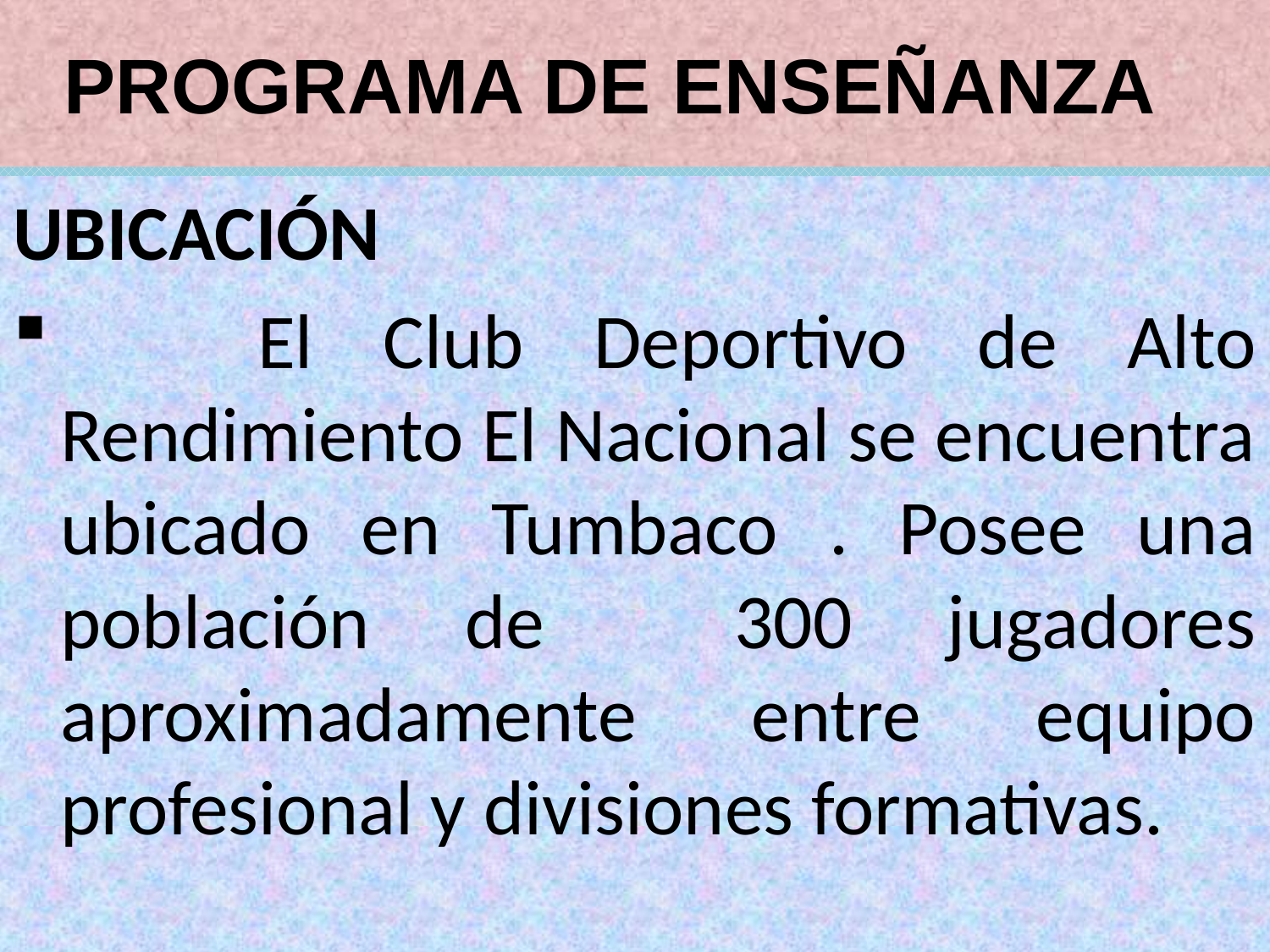

# PROGRAMA DE ENSEÑANZA
UBICACIÓN
	 El Club Deportivo de Alto Rendimiento El Nacional se encuentra ubicado en Tumbaco . Posee una población de  300 jugadores aproximadamente entre equipo profesional y divisiones formativas.